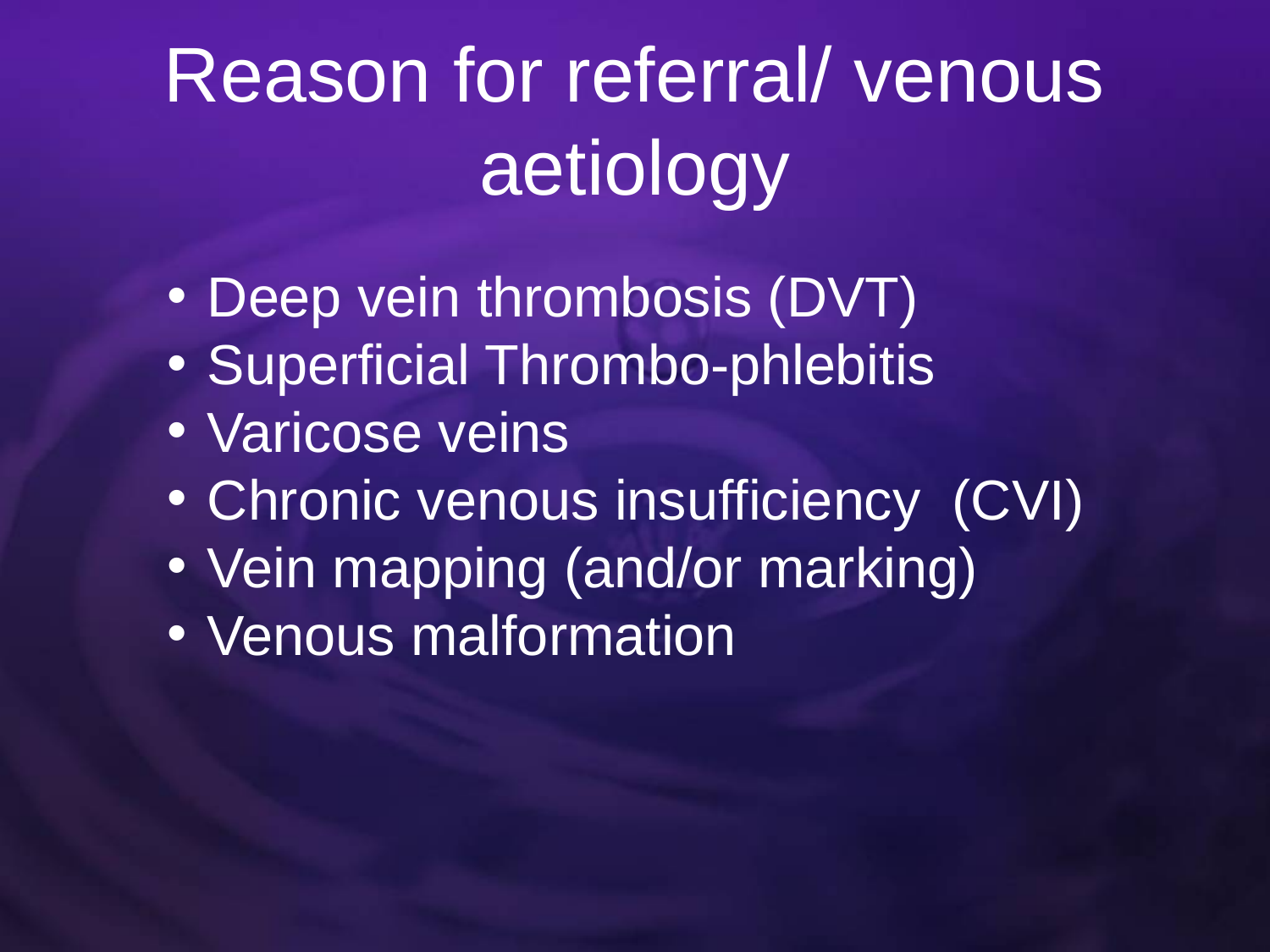

# Reason for referral/ venous aetiology

Deep vein thrombosis (DVT)
Superficial Thrombo-phlebitis
Varicose veins
Chronic venous insufficiency  (CVI)
Vein mapping (and/or marking)
Venous malformation